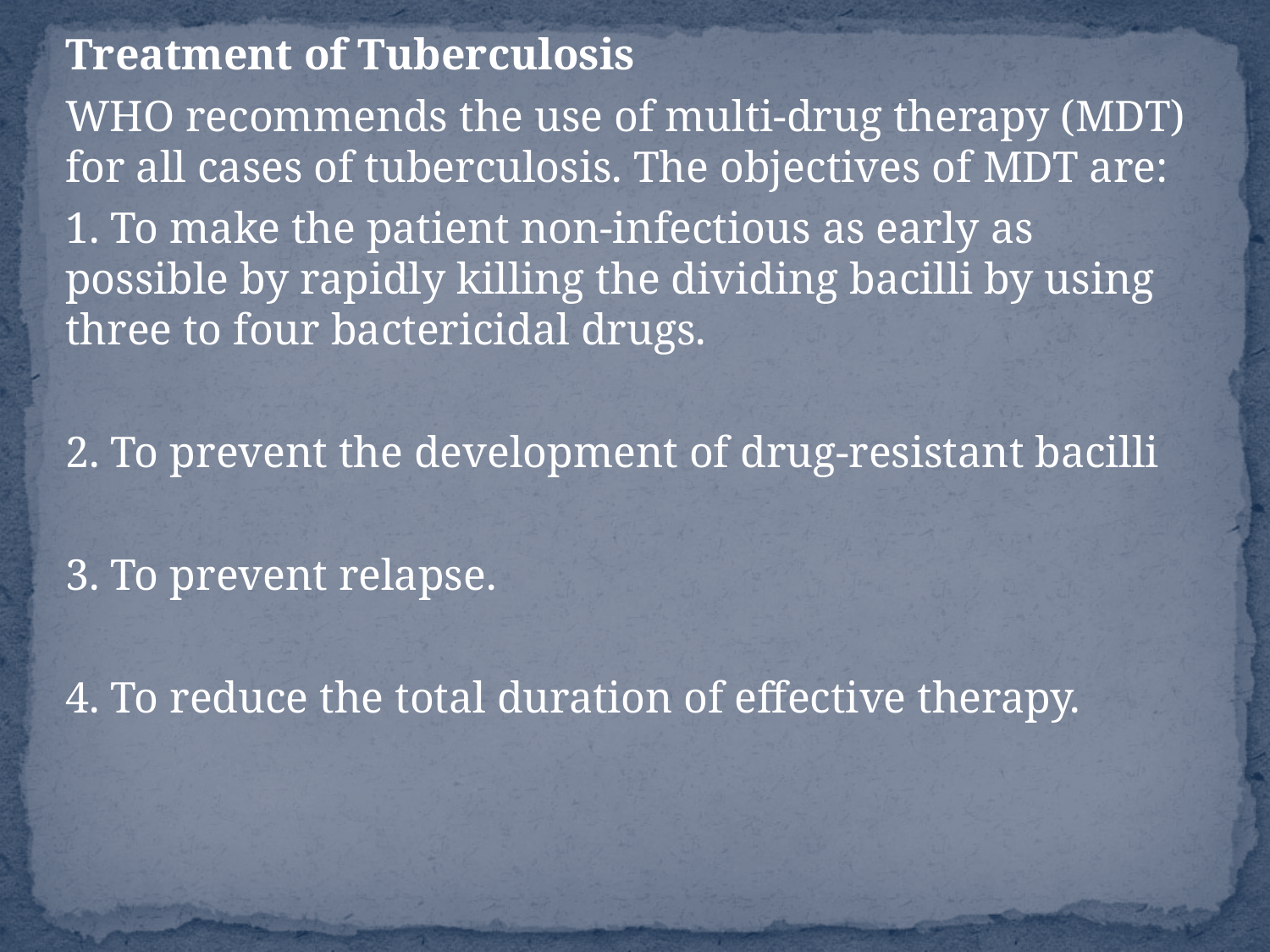

Treatment of Tuberculosis
WHO recommends the use of multi-drug therapy (MDT) for all cases of tuberculosis. The objectives of MDT are:
1. To make the patient non-infectious as early as possible by rapidly killing the dividing bacilli by using three to four bactericidal drugs.

2. To prevent the development of drug-resistant bacilli

3. To prevent relapse.

4. To reduce the total duration of effective therapy.
#